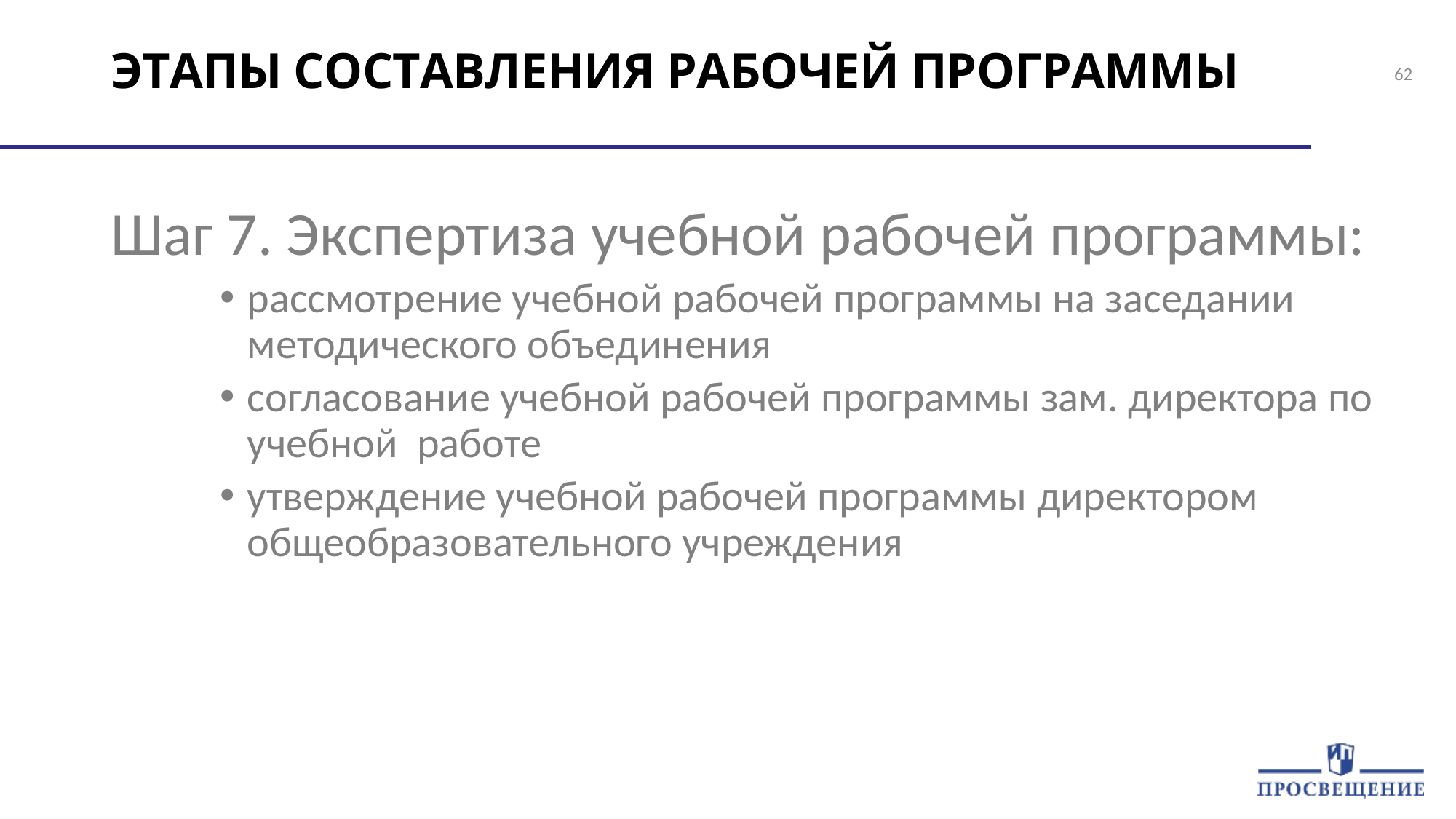

# ЭТАПЫ СОСТАВЛЕНИЯ РАБОЧЕЙ ПРОГРАММЫ
Шаг 7. Экспертиза учебной рабочей программы:
рассмотрение учебной рабочей программы на заседании методического объединения
согласование учебной рабочей программы зам. директора по учебной  работе
утверждение учебной рабочей программы директором общеобразовательного учреждения